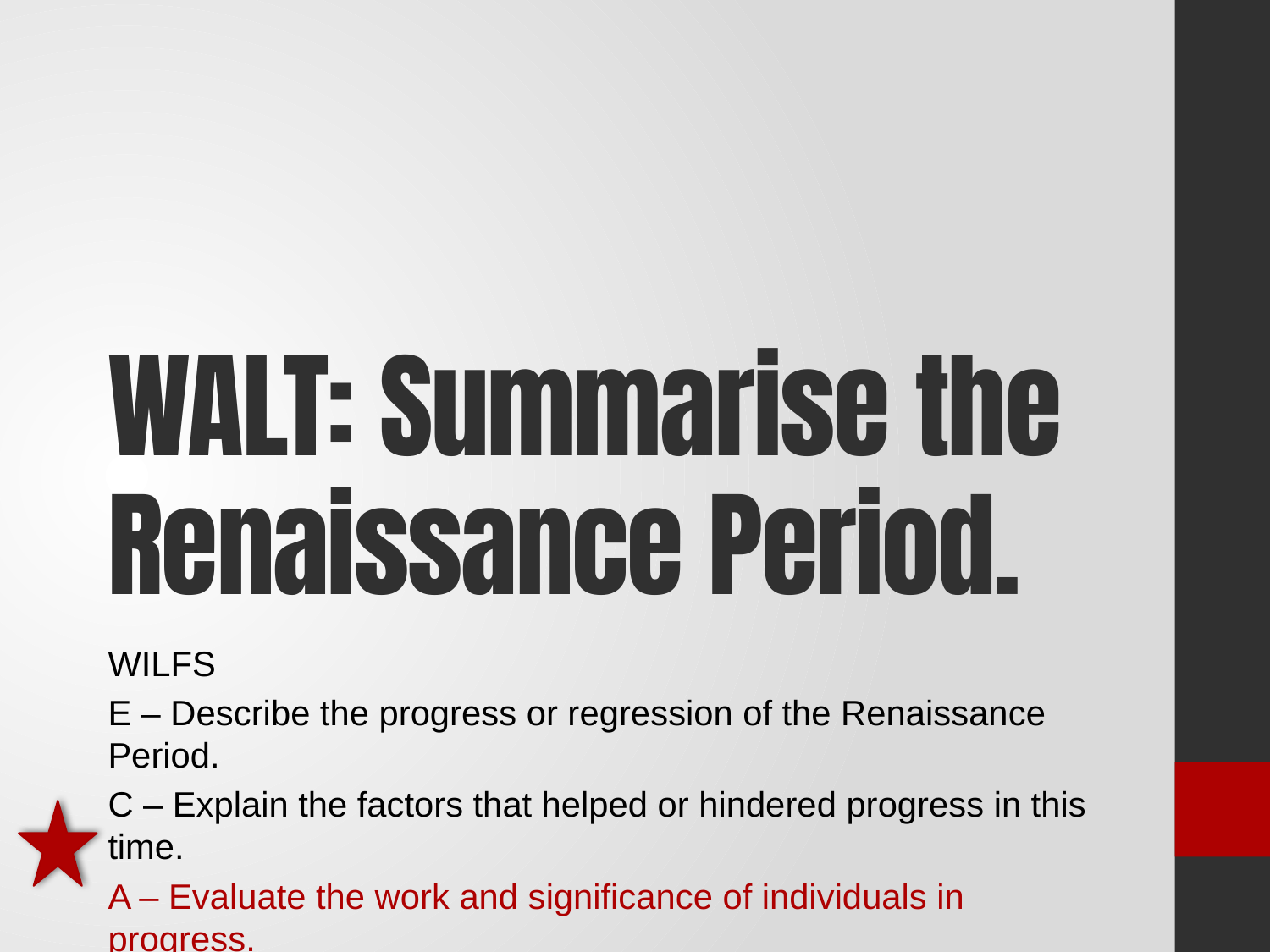

# WALT: Summarise the Renaissance Period.
WILFS
E – Describe the progress or regression of the Renaissance Period.
C – Explain the factors that helped or hindered progress in this time.
A – Evaluate the work and significance of individuals in progress.